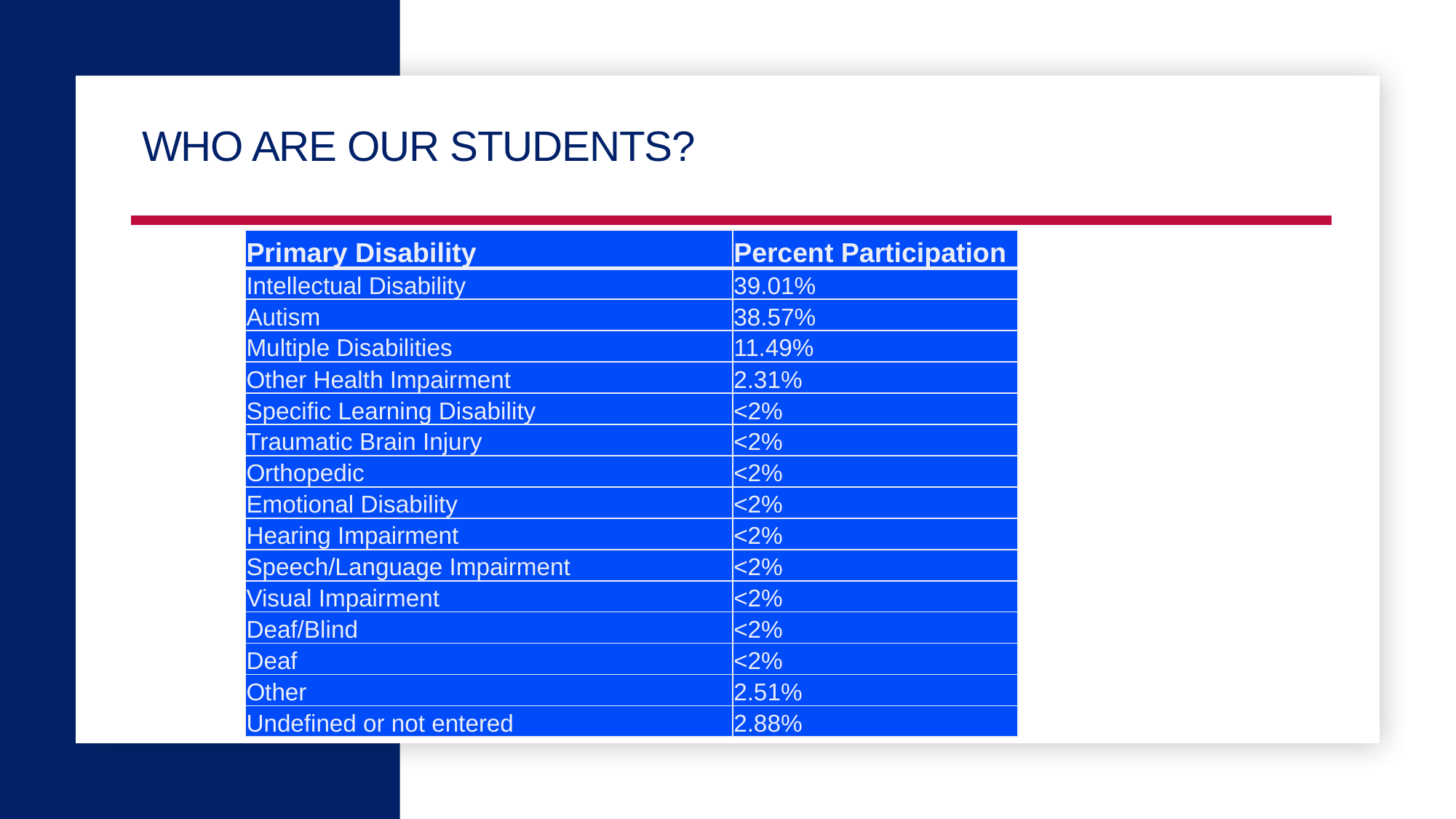

# Who are our Students?
| Primary Disability | Percent Participation |
| --- | --- |
| Intellectual Disability | 39.01% |
| Autism | 38.57% |
| Multiple Disabilities | 11.49% |
| Other Health Impairment | 2.31% |
| Specific Learning Disability | <2% |
| Traumatic Brain Injury | <2% |
| Orthopedic | <2% |
| Emotional Disability | <2% |
| Hearing Impairment | <2% |
| Speech/Language Impairment | <2% |
| Visual Impairment | <2% |
| Deaf/Blind | <2% |
| Deaf | <2% |
| Other | 2.51% |
| Undefined or not entered | 2.88% |